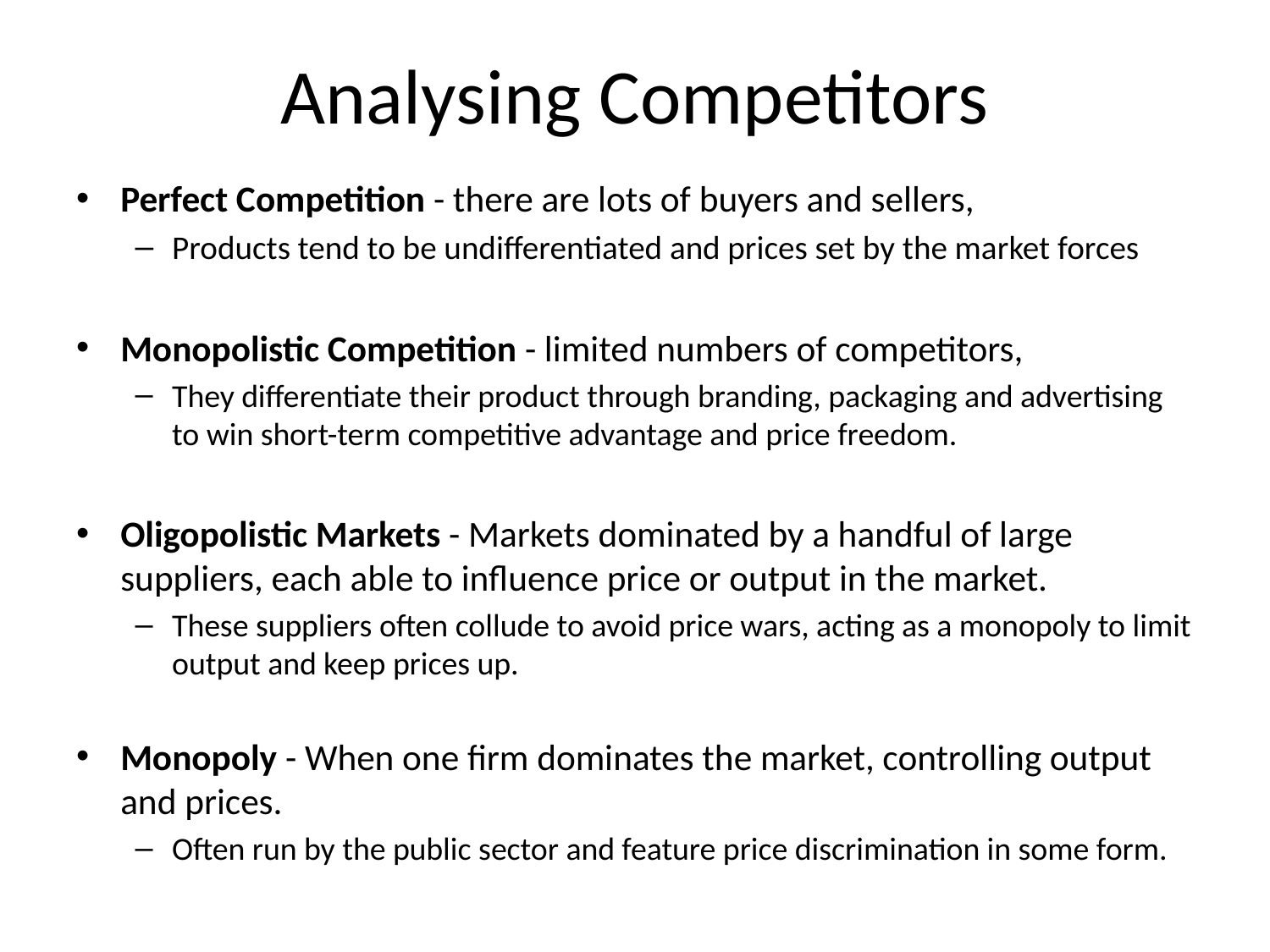

# Analysing Competitors
Perfect Competition - there are lots of buyers and sellers,
Products tend to be undifferentiated and prices set by the market forces

Monopolistic Competition - limited numbers of competitors,
They differentiate their product through branding, packaging and advertising to win short-term competitive advantage and price freedom.

Oligopolistic Markets - Markets dominated by a handful of large suppliers, each able to influence price or output in the market.
These suppliers often collude to avoid price wars, acting as a monopoly to limit output and keep prices up.

Monopoly - When one firm dominates the market, controlling output and prices.
Often run by the public sector and feature price discrimination in some form.